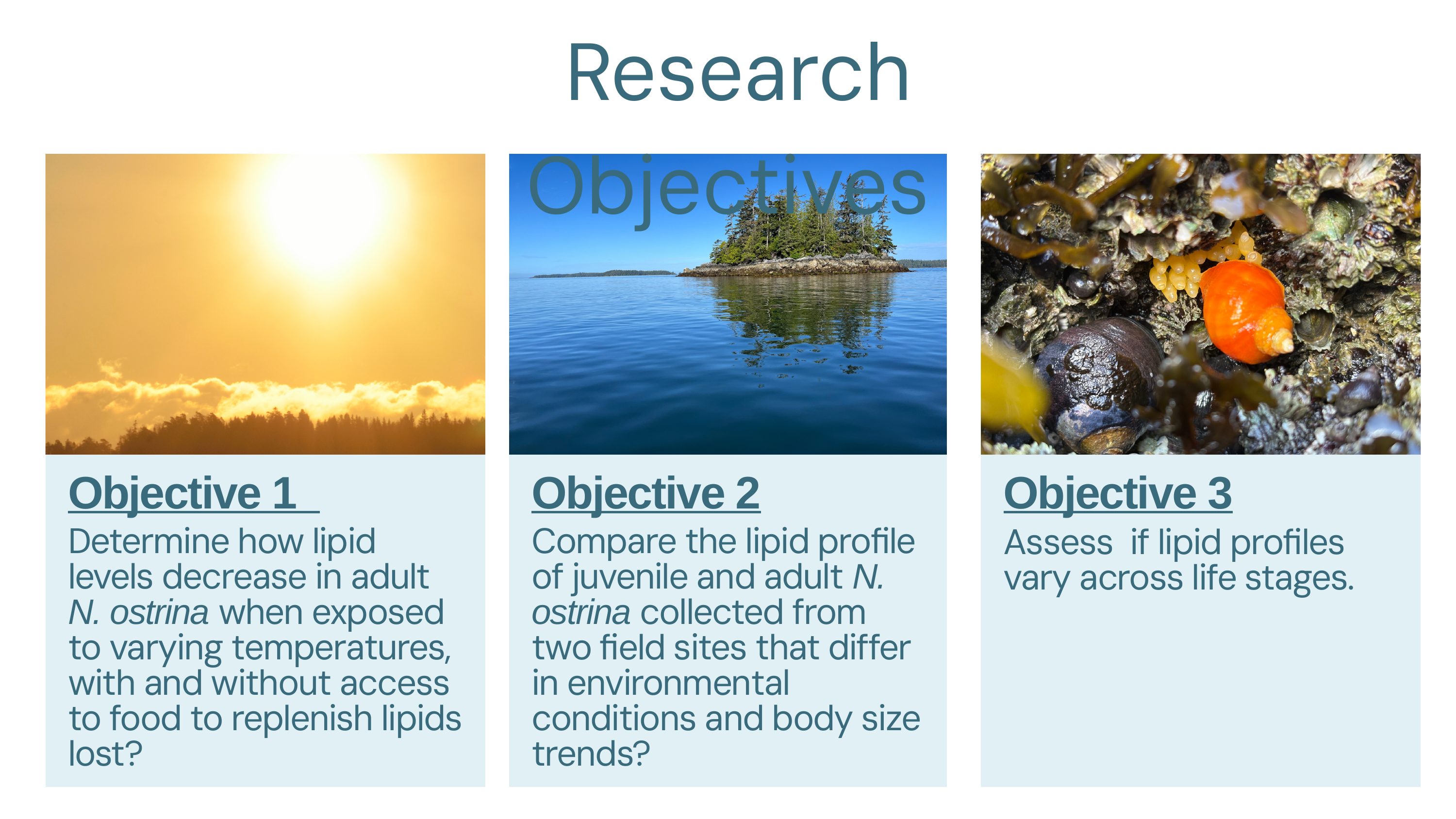

Research Objectives

Objective 1
Objective 2
Objective 3
Determine how lipid levels decrease in adult N. ostrina when exposed to varying temperatures, with and without access to food to replenish lipids lost?

Compare the lipid profile of juvenile and adult N. ostrina collected from two field sites that differ in environmental conditions and body size trends?

Assess  if lipid profiles vary across life stages.